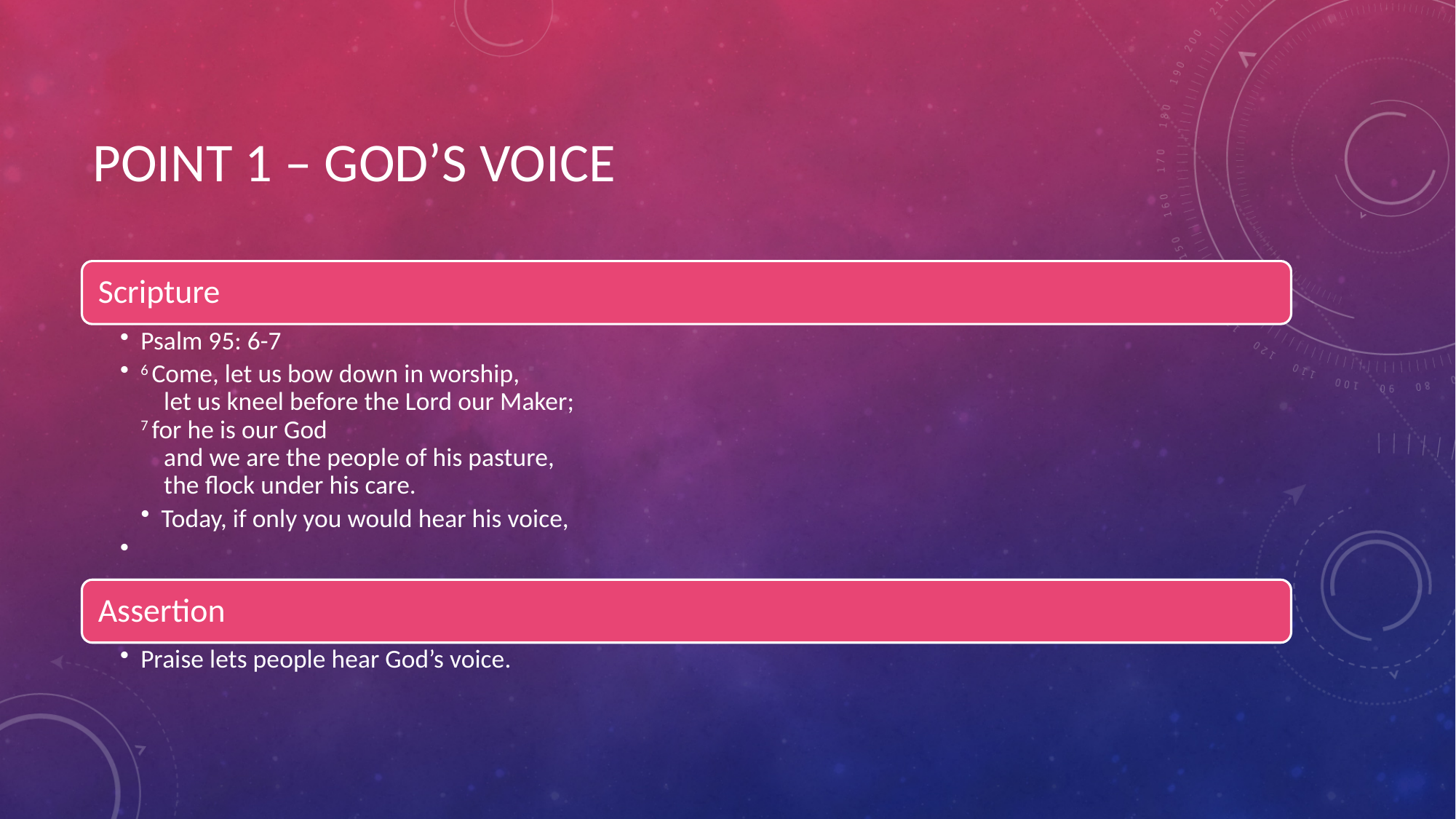

# Point 1 – god’s voice
Scripture
Psalm 95: 6-7
6 Come, let us bow down in worship,
    let us kneel before the Lord our Maker;
7 for he is our God
    and we are the people of his pasture,
    the flock under his care.
Today, if only you would hear his voice,

Assertion
Praise lets people hear God’s voice.